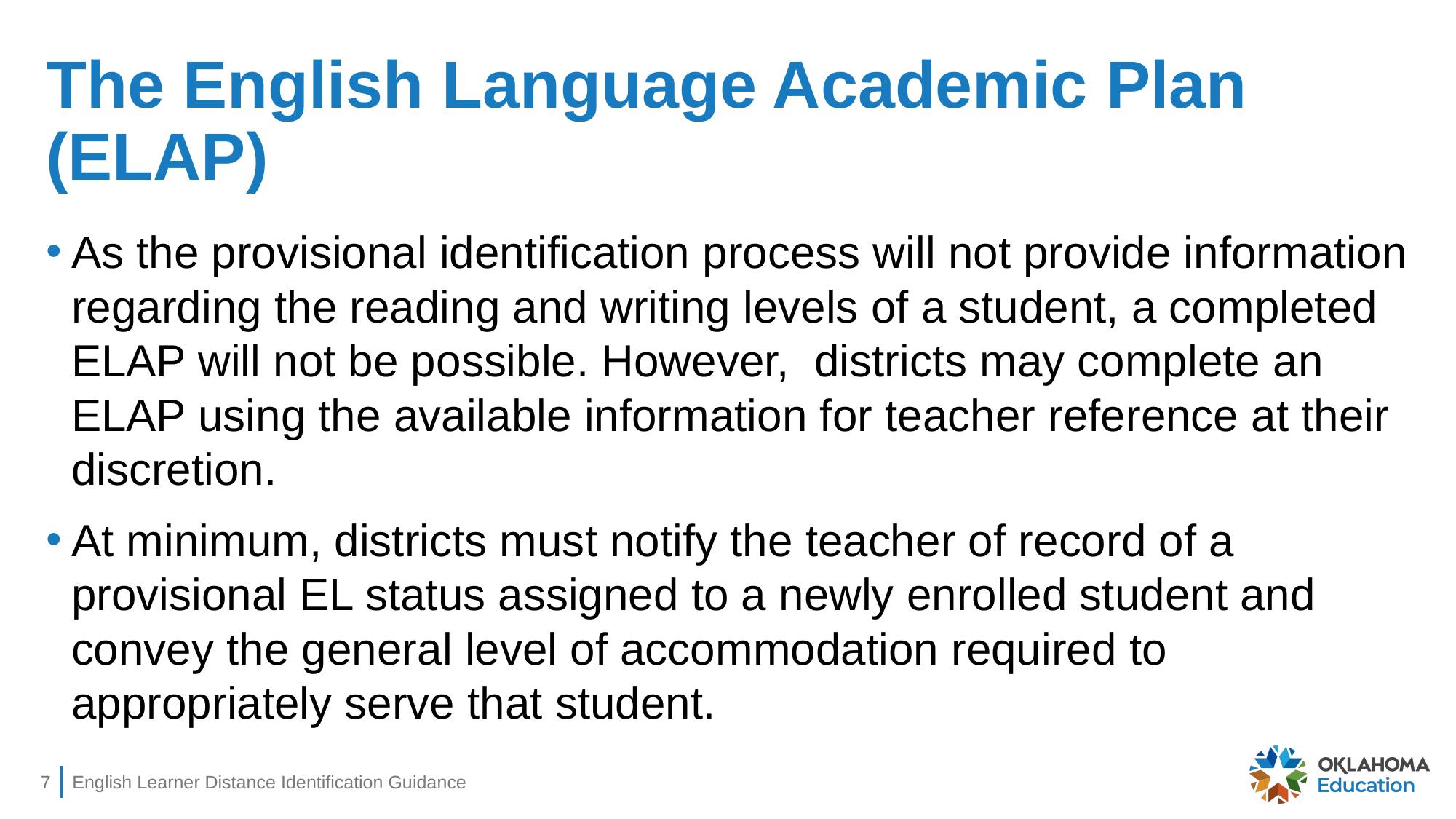

# The English Language Academic Plan (ELAP)
As the provisional identification process will not provide information regarding the reading and writing levels of a student, a completed ELAP will not be possible. However,  districts may complete an ELAP using the available information for teacher reference at their discretion.
At minimum, districts must notify the teacher of record of a provisional EL status assigned to a newly enrolled student and convey the general level of accommodation required to appropriately serve that student.

7
English Learner Distance Identification Guidance